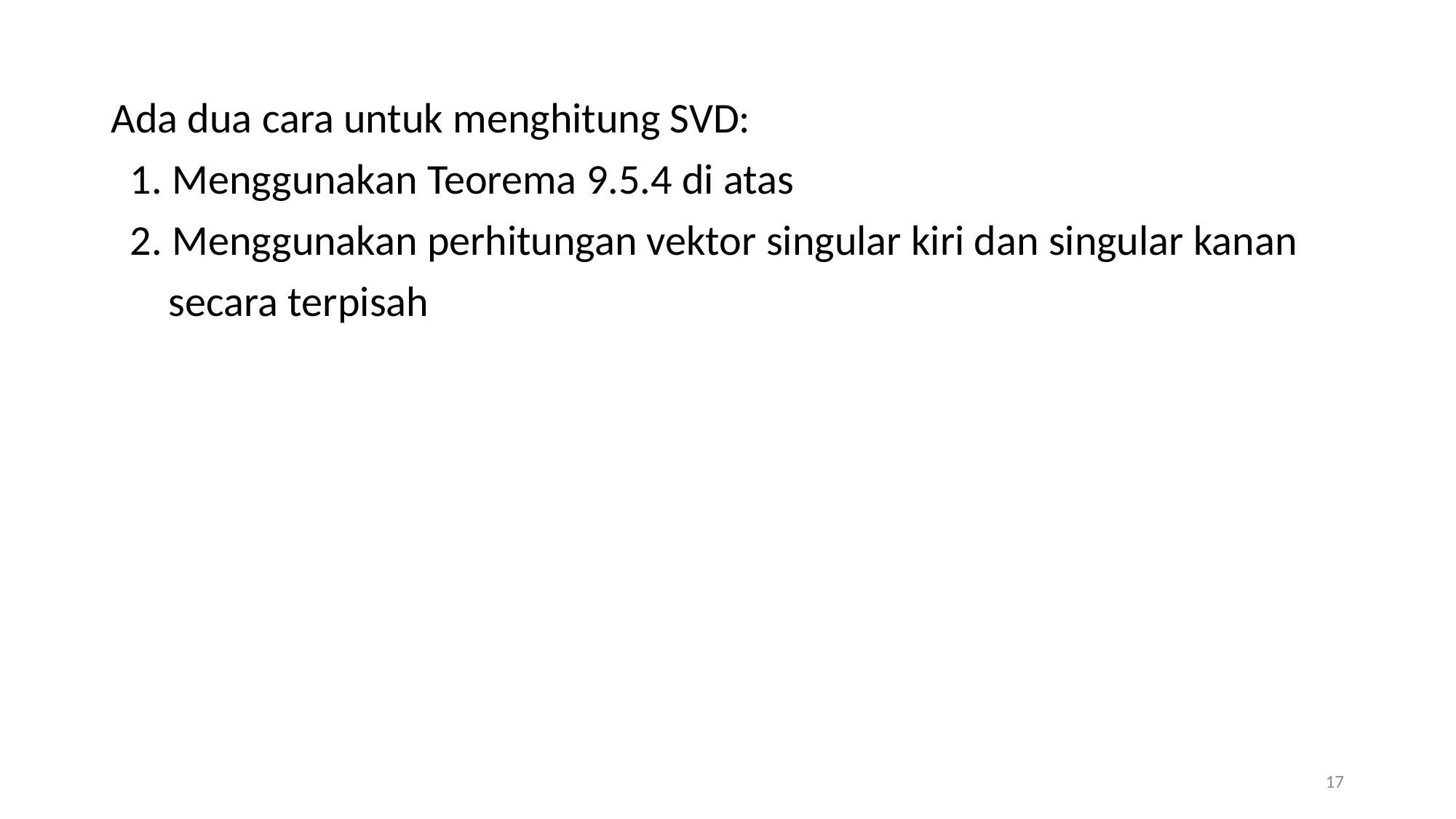

Ada dua cara untuk menghitung SVD:
  1. Menggunakan Teorema 9.5.4 di atas
  2. Menggunakan perhitungan vektor singular kiri dan singular kanan
      secara terpisah
17